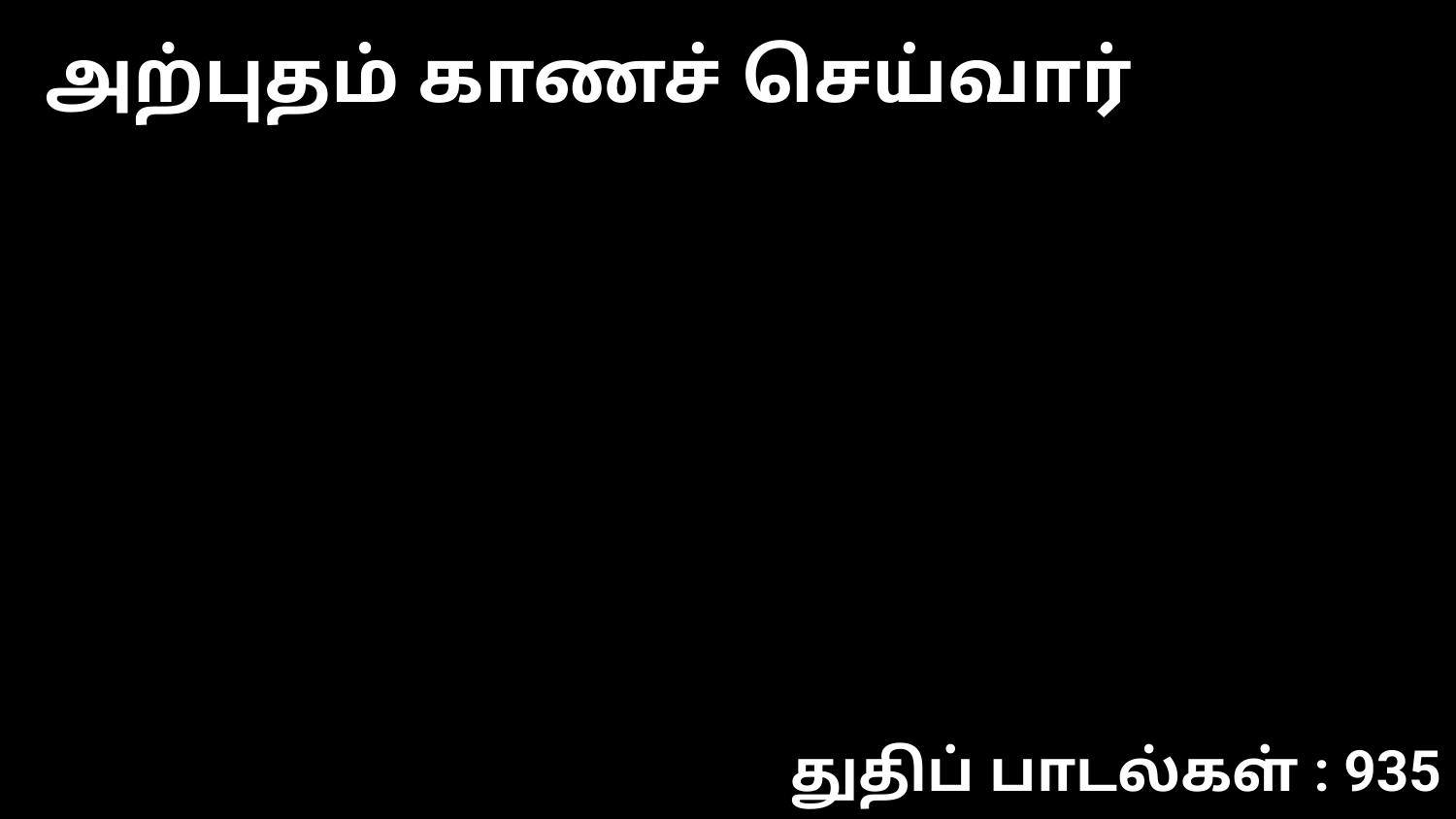

அற்புதம் காணச் செய்வார்
துதிப் பாடல்கள் : 935